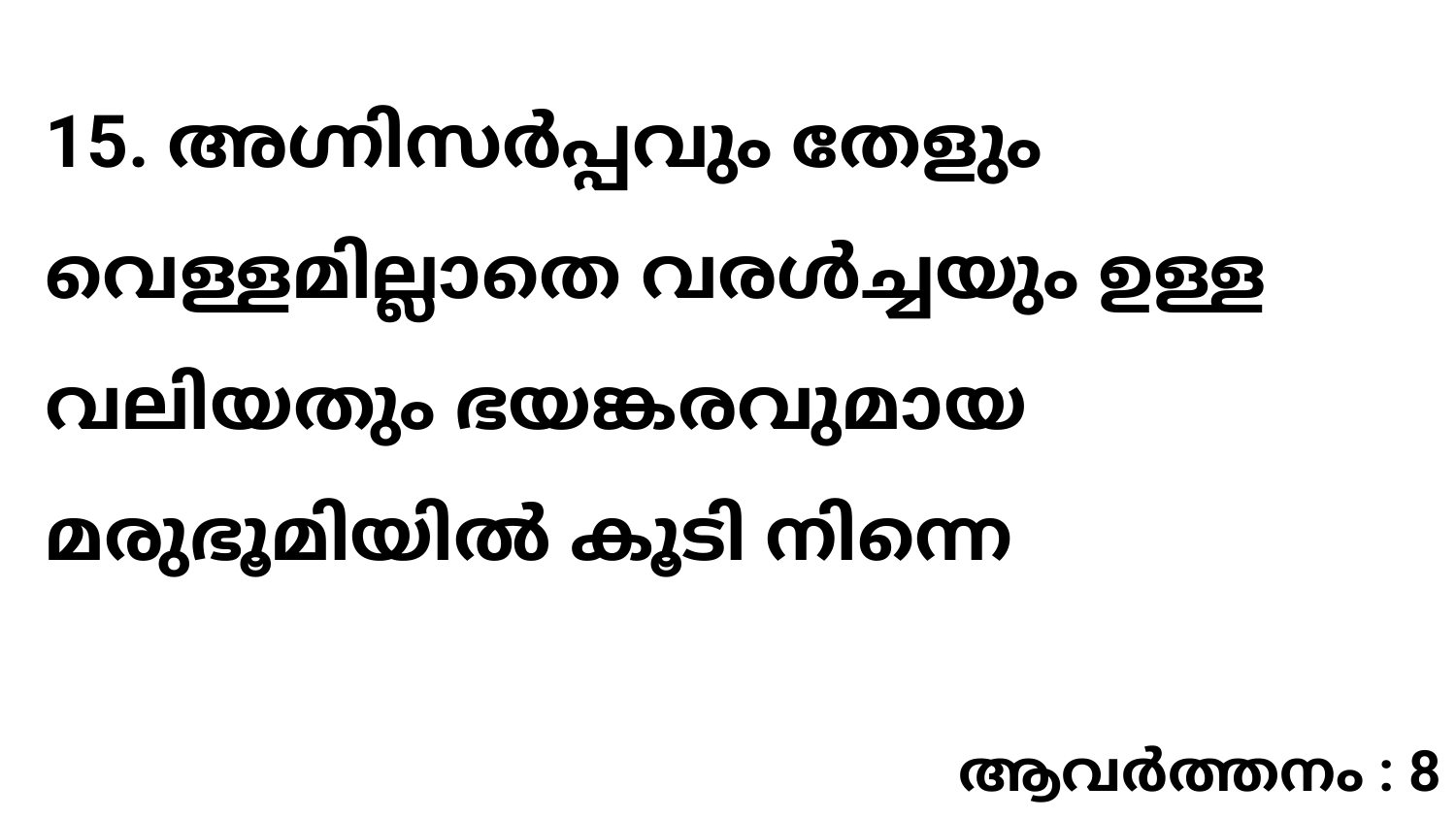

15. അഗ്നിസർപ്പവും തേളും വെള്ളമില്ലാതെ വരൾച്ചയും ഉള്ള വലിയതും ഭയങ്കരവുമായ മരുഭൂമിയിൽ കൂടി നിന്നെ
ആവർത്തനം : 8